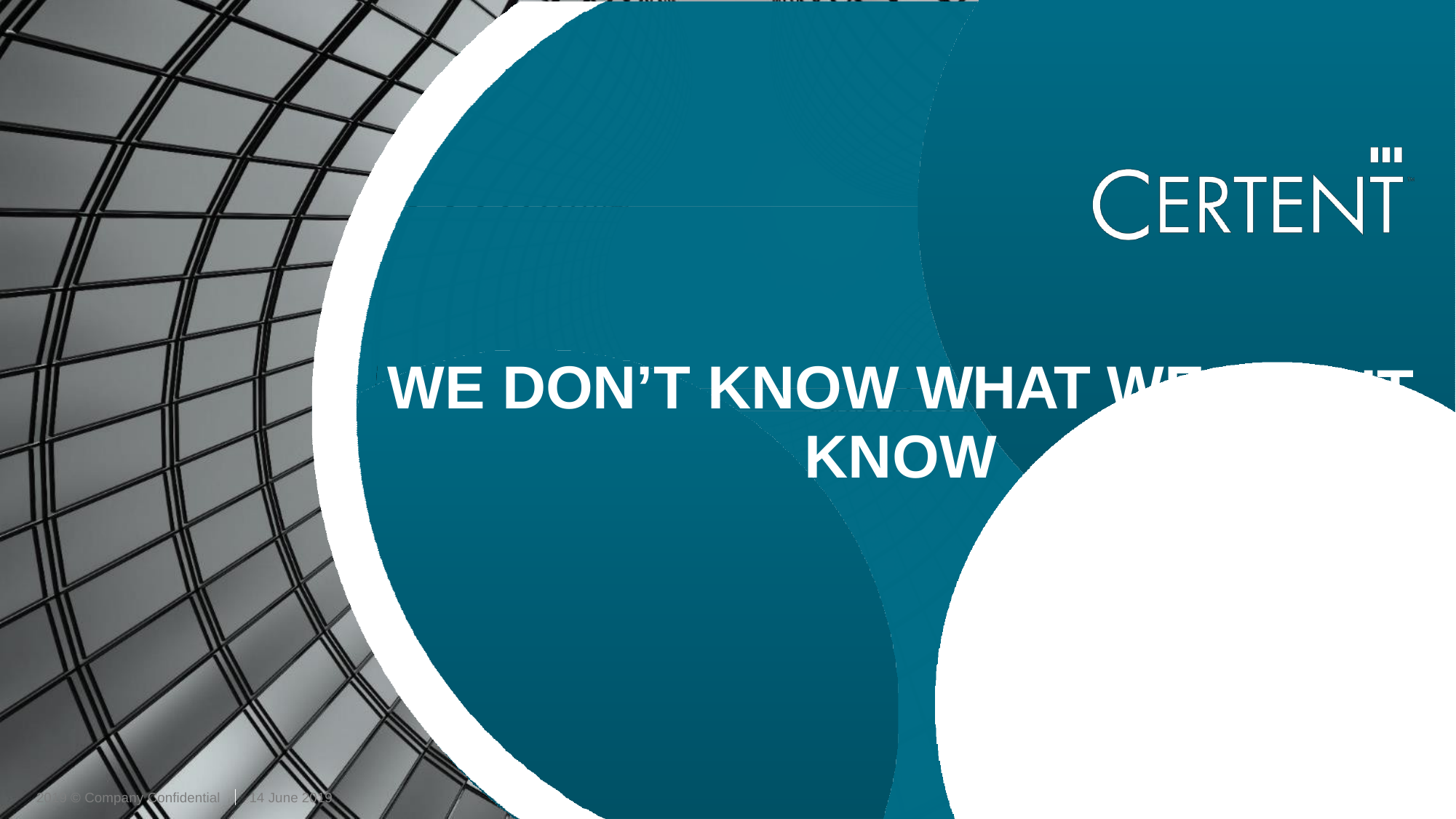

WE DON’T KNOW WHAT WE
KNOW
’T
14 June 2019
2019 © Company Confidential